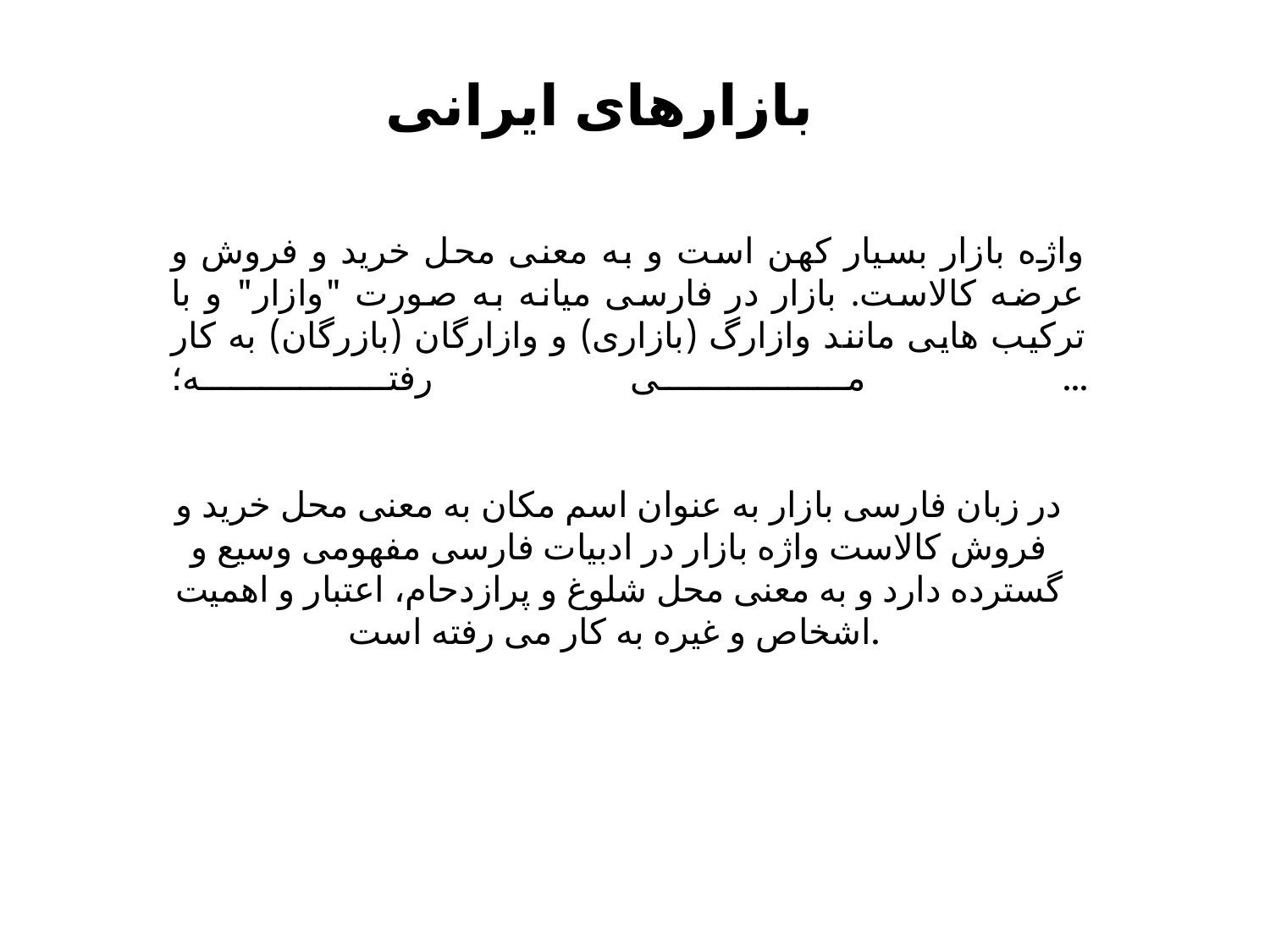

بازارهای ایرانی
واژه بازار بسیار کهن است و به معنی محل خرید و فروش و عرضه کالاست. بازار در فارسی میانه به صورت "وازار" و با ترکیب هایی مانند وازارگ (بازاری) و وازارگان (بازرگان) به کار می رفته؛ ...
در زبان فارسی بازار به عنوان اسم مکان به معنی محل خرید و فروش کالاست واژه بازار در ادبیات فارسی مفهومی وسیع و گسترده دارد و به معنی محل شلوغ و پرازدحام، اعتبار و اهمیت اشخاص و غیره به کار می رفته است.
3